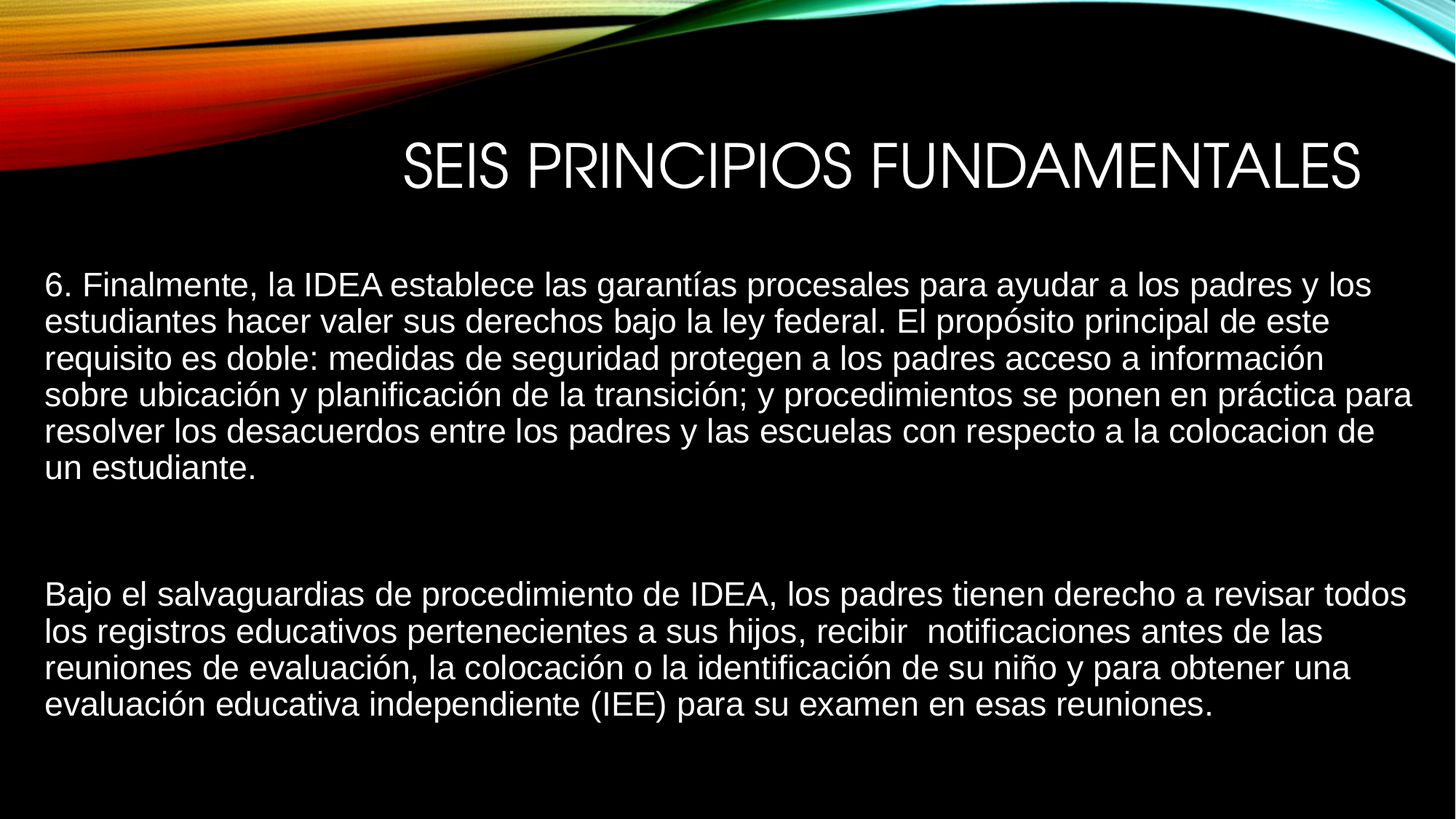

# Seis principios fundamentales
6. Finalmente, la IDEA establece las garantías procesales para ayudar a los padres y los estudiantes hacer valer sus derechos bajo la ley federal. El propósito principal de este requisito es doble: medidas de seguridad protegen a los padres acceso a información sobre ubicación y planificación de la transición; y procedimientos se ponen en práctica para resolver los desacuerdos entre los padres y las escuelas con respecto a la colocacion de un estudiante.

Bajo el salvaguardias de procedimiento de IDEA, los padres tienen derecho a revisar todos los registros educativos pertenecientes a sus hijos, recibir  notificaciones antes de las reuniones de evaluación, la colocación o la identificación de su niño y para obtener una evaluación educativa independiente (IEE) para su examen en esas reuniones.